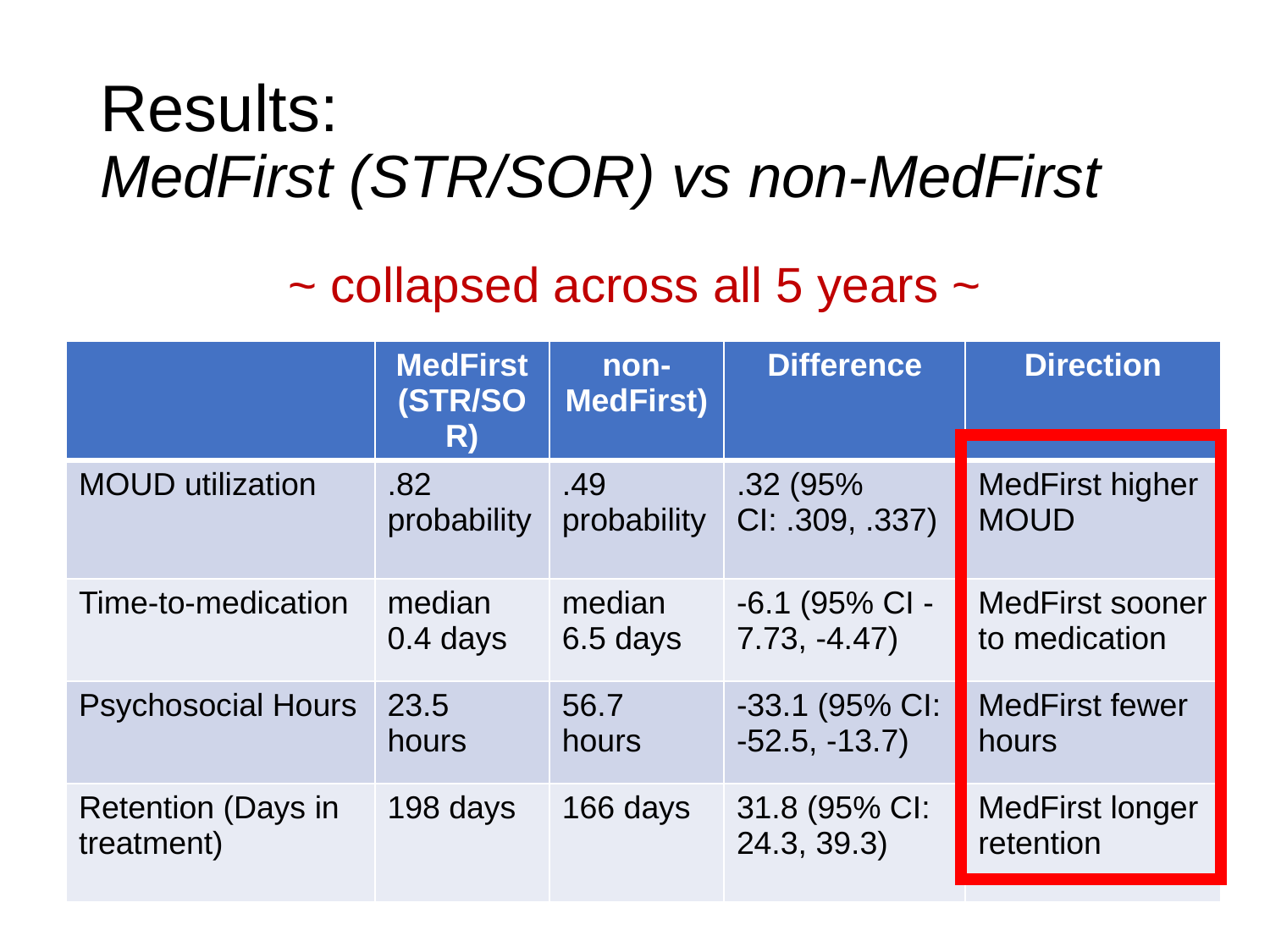

# Results: MedFirst (STR/SOR) vs non-MedFirst
~ collapsed across all 5 years ~
|  | MedFirst (STR/SOR) | non-MedFirst) | Difference | Direction |
| --- | --- | --- | --- | --- |
| MOUD utilization | .82 probability | .49 probability | .32 (95% CI: .309, .337) | MedFirst higher MOUD |
| Time-to-medication | median 0.4 days | median 6.5 days | -6.1 (95% CI -7.73, -4.47) | MedFirst sooner to medication |
| Psychosocial Hours | 23.5 hours | 56.7 hours | -33.1 (95% CI: -52.5, -13.7) | MedFirst fewer hours |
| Retention (Days in treatment) | 198 days | 166 days | 31.8 (95% CI: 24.3, 39.3) | MedFirst longer retention |